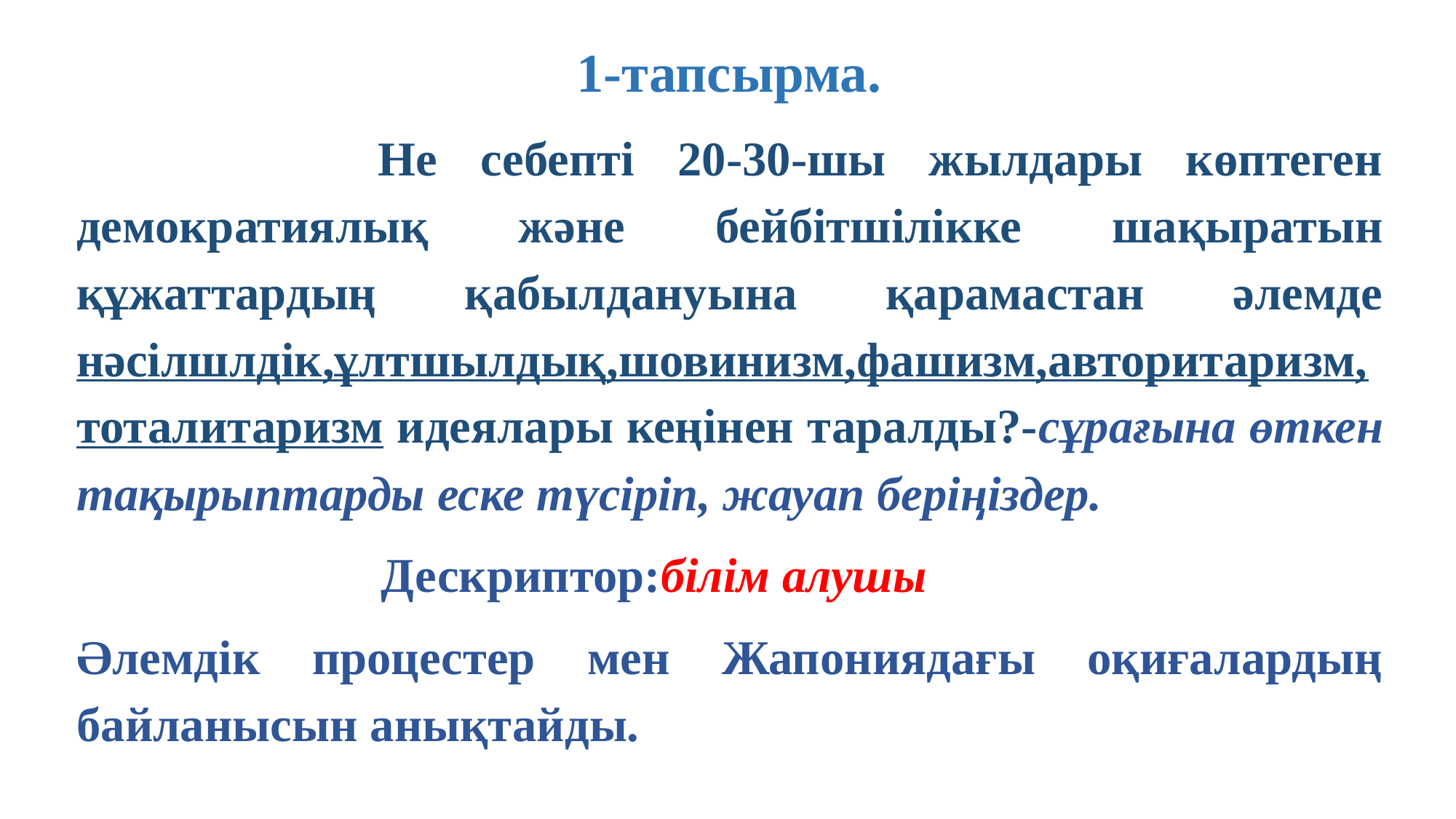

1-тапсырма.
       Не себепті 20-30-шы жылдары көптеген демократиялық және бейбітшілікке шақыратын құжаттардың қабылдануына қарамастан әлемде нәсілшлдік,ұлтшылдық,шовинизм,фашизм,авторитаризм,тоталитаризм идеялары кеңінен таралды?-сұрағына өткен тақырыптарды еске түсіріп, жауап беріңіздер.
                         Дескриптор:білім алушы
Әлемдік процестер мен Жапониядағы оқиғалардың байланысын анықтайды.